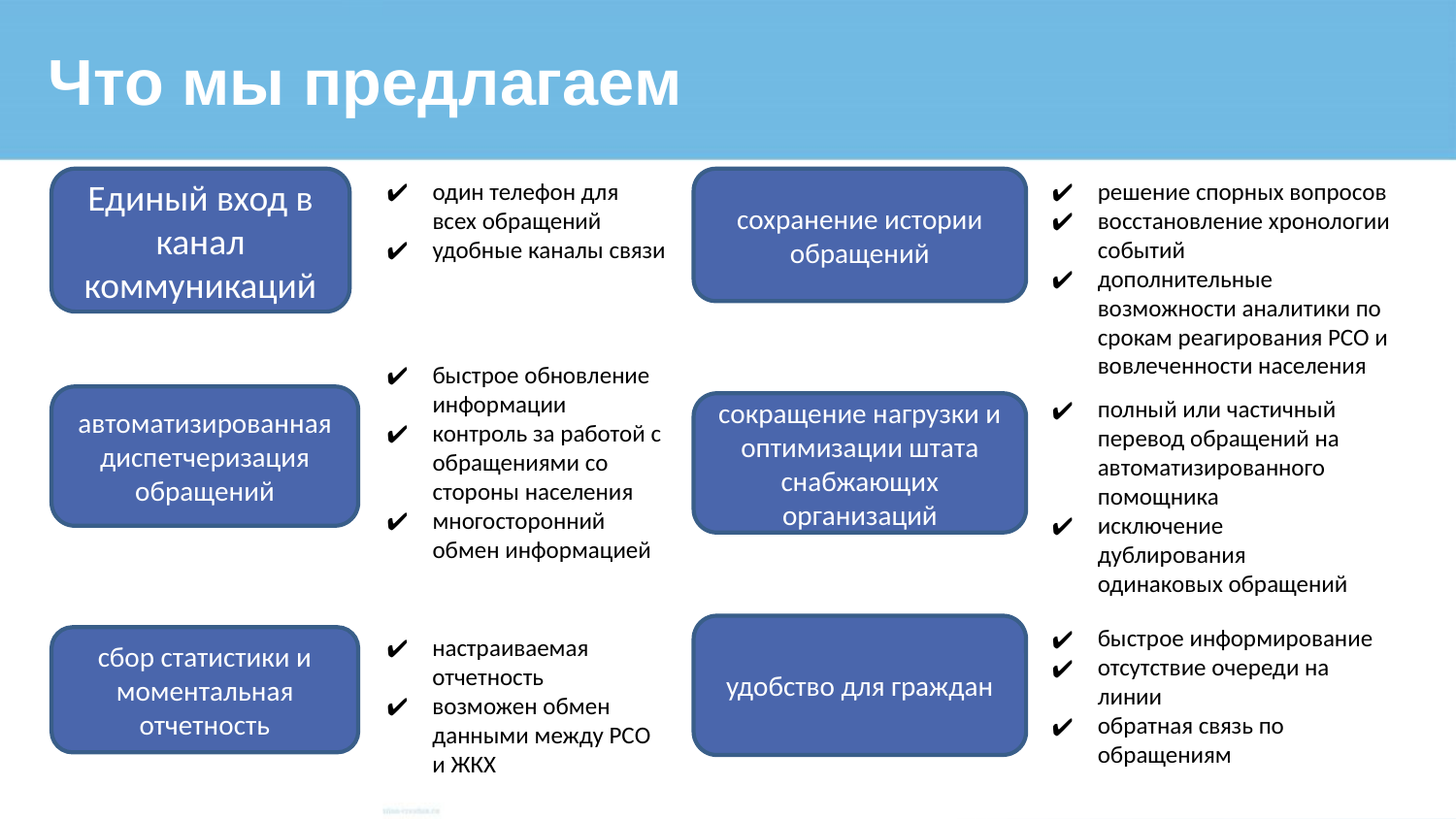

# Что мы предлагаем
Единый вход в канал коммуникаций
один телефон для всех обращений
удобные каналы связи

сохранение истории обращений
решение спорных вопросов
восстановление хронологии событий
дополнительные возможности аналитики по срокам реагирования РСО и вовлеченности населения

быстрое обновление информации
контроль за работой с обращениями со стороны населения
многосторонний обмен информацией
полный или частичный перевод обращений на автоматизированного помощника
исключение дублирования одинаковых обращений

автоматизированная диспетчеризация обращений

сокращение нагрузки и оптимизации штата снабжающих организаций
удобство для граждан
быстрое информирование
отсутствие очереди на линии
обратная связь по обращениям

настраиваемая отчетность
возможен обмен данными между РСО и ЖКХ
сбор статистики и моментальная отчетность